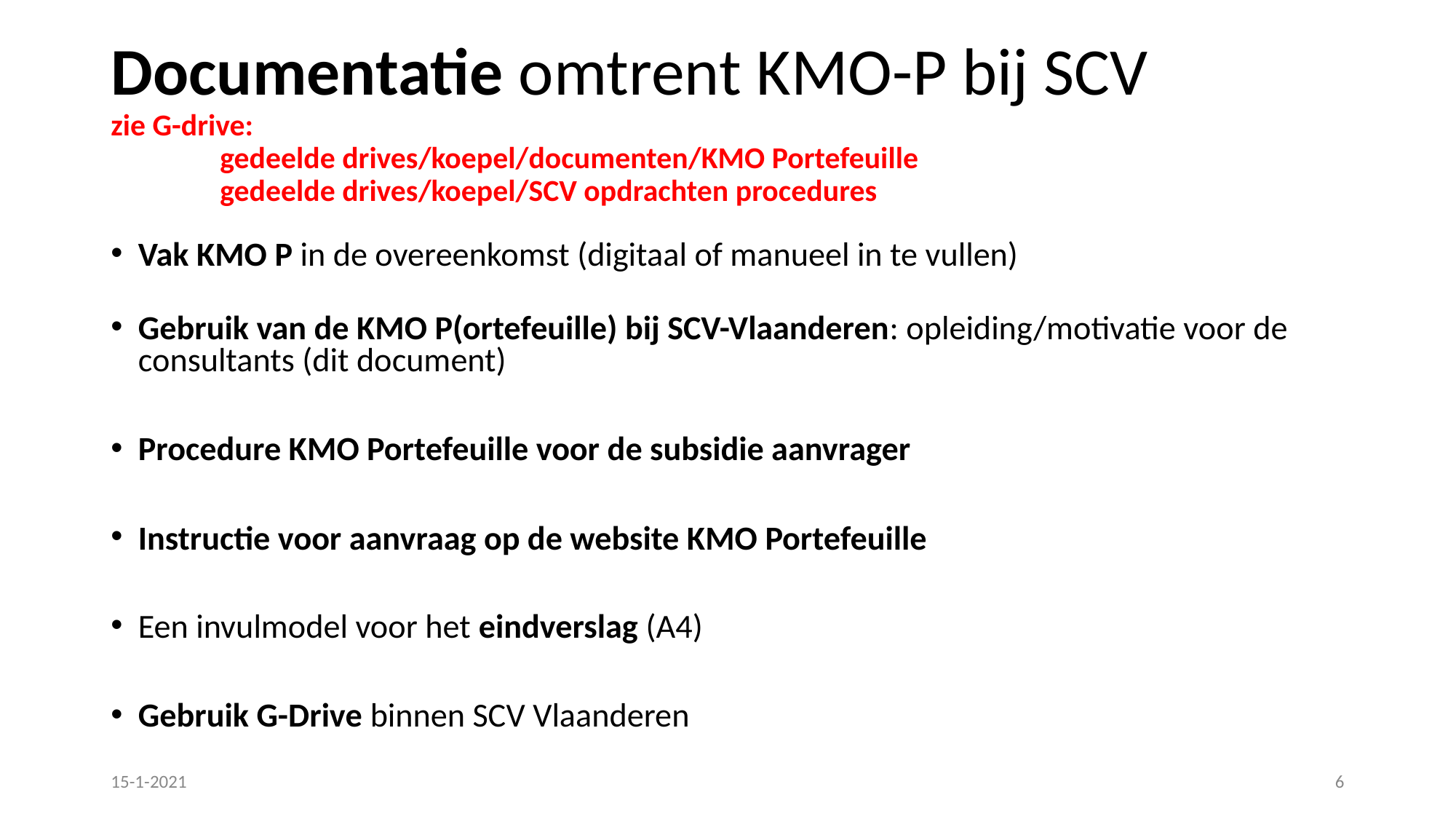

# Documentatie omtrent KMO-P bij SCV zie G-drive: gedeelde drives/koepel/documenten/KMO Portefeuille gedeelde drives/koepel/SCV opdrachten procedures
Vak KMO P in de overeenkomst (digitaal of manueel in te vullen)

Gebruik van de KMO P(ortefeuille) bij SCV-Vlaanderen: opleiding/motivatie voor de consultants (dit document)

Procedure KMO Portefeuille voor de subsidie aanvrager

Instructie voor aanvraag op de website KMO Portefeuille

Een invulmodel voor het eindverslag (A4)

Gebruik G-Drive binnen SCV Vlaanderen

15-1-2021
6